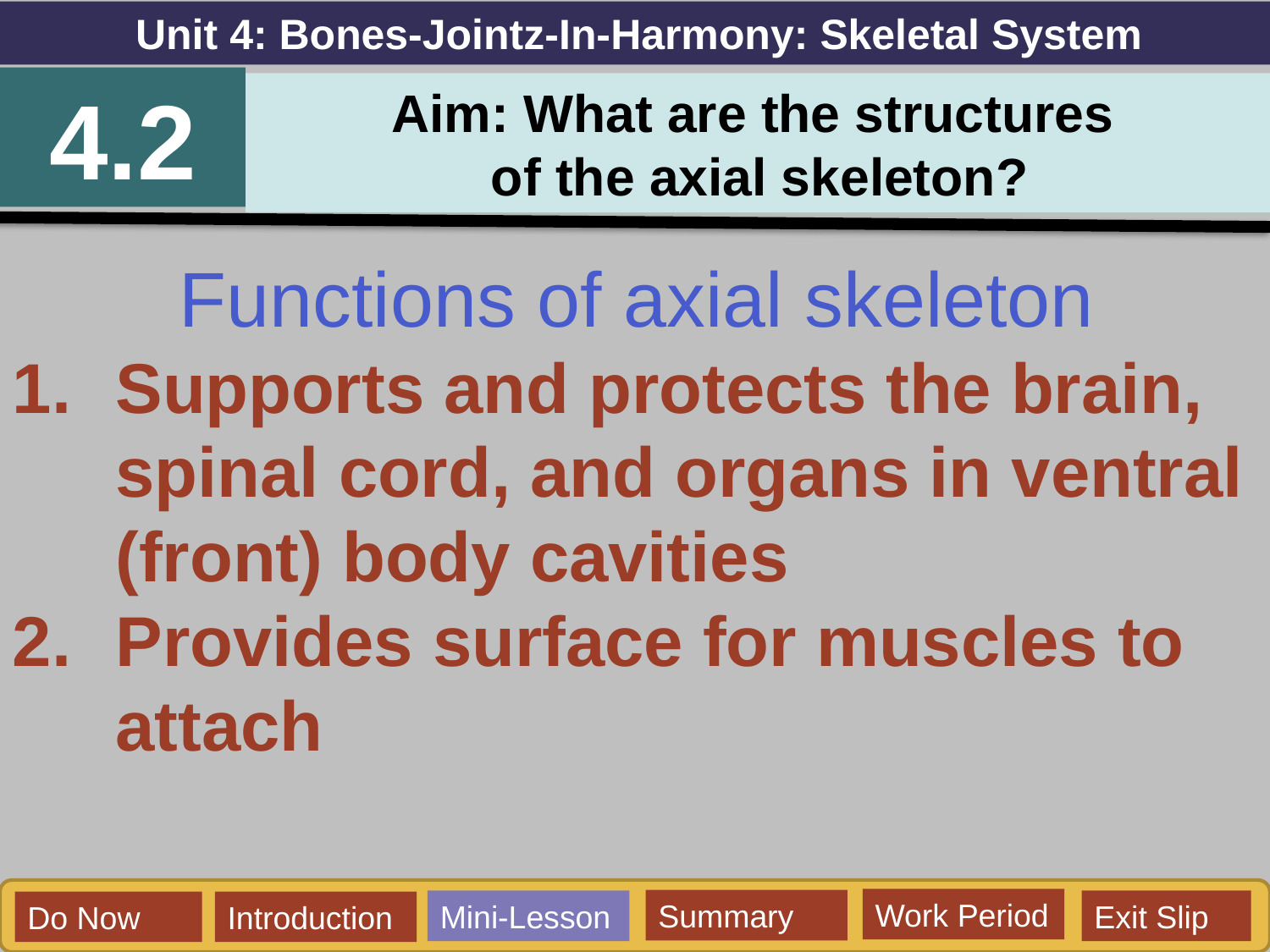

Unit 4: Bones-Jointz-In-Harmony: Skeletal System
4.2
Aim: What are the structures
of the axial skeleton?

Functions of axial skeleton
Supports and protects the brain, spinal cord, and organs in ventral (front) body cavities
Provides surface for muscles to attach

Work Period
Summary
Mini-Lesson
Exit Slip
Do Now
Introduction